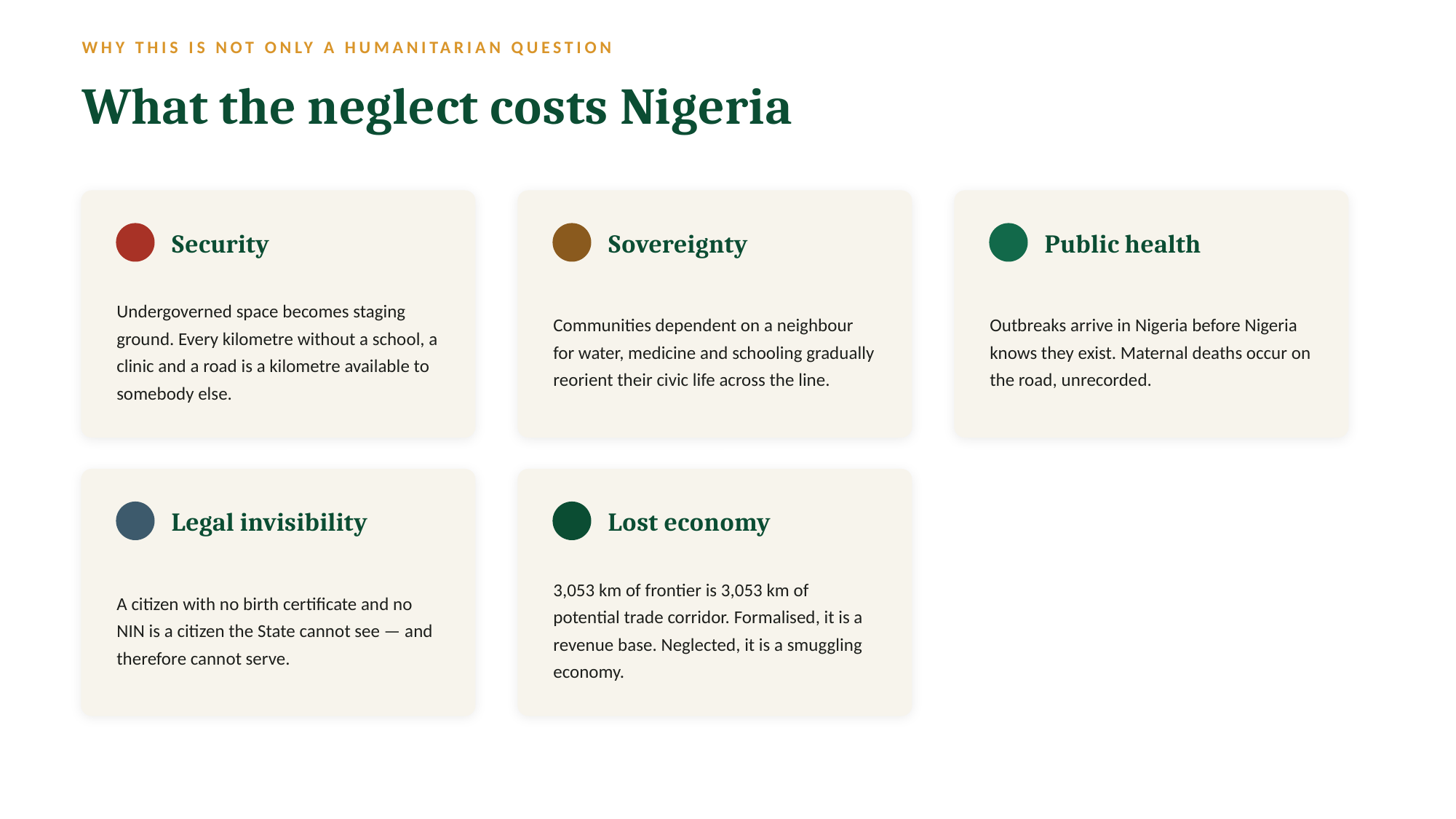

WHY THIS IS NOT ONLY A HUMANITARIAN QUESTION
What the neglect costs Nigeria

Security
Sovereignty
Public health

Undergoverned space becomes staging ground. Every kilometre without a school, a clinic and a road is a kilometre available to somebody else.
Communities dependent on a neighbour for water, medicine and schooling gradually reorient their civic life across the line.
Outbreaks arrive in Nigeria before Nigeria knows they exist. Maternal deaths occur on the road, unrecorded.

Legal invisibility
Lost economy

A citizen with no birth certificate and no NIN is a citizen the State cannot see — and therefore cannot serve.
3,053 km of frontier is 3,053 km of potential trade corridor. Formalised, it is a revenue base. Neglected, it is a smuggling economy.